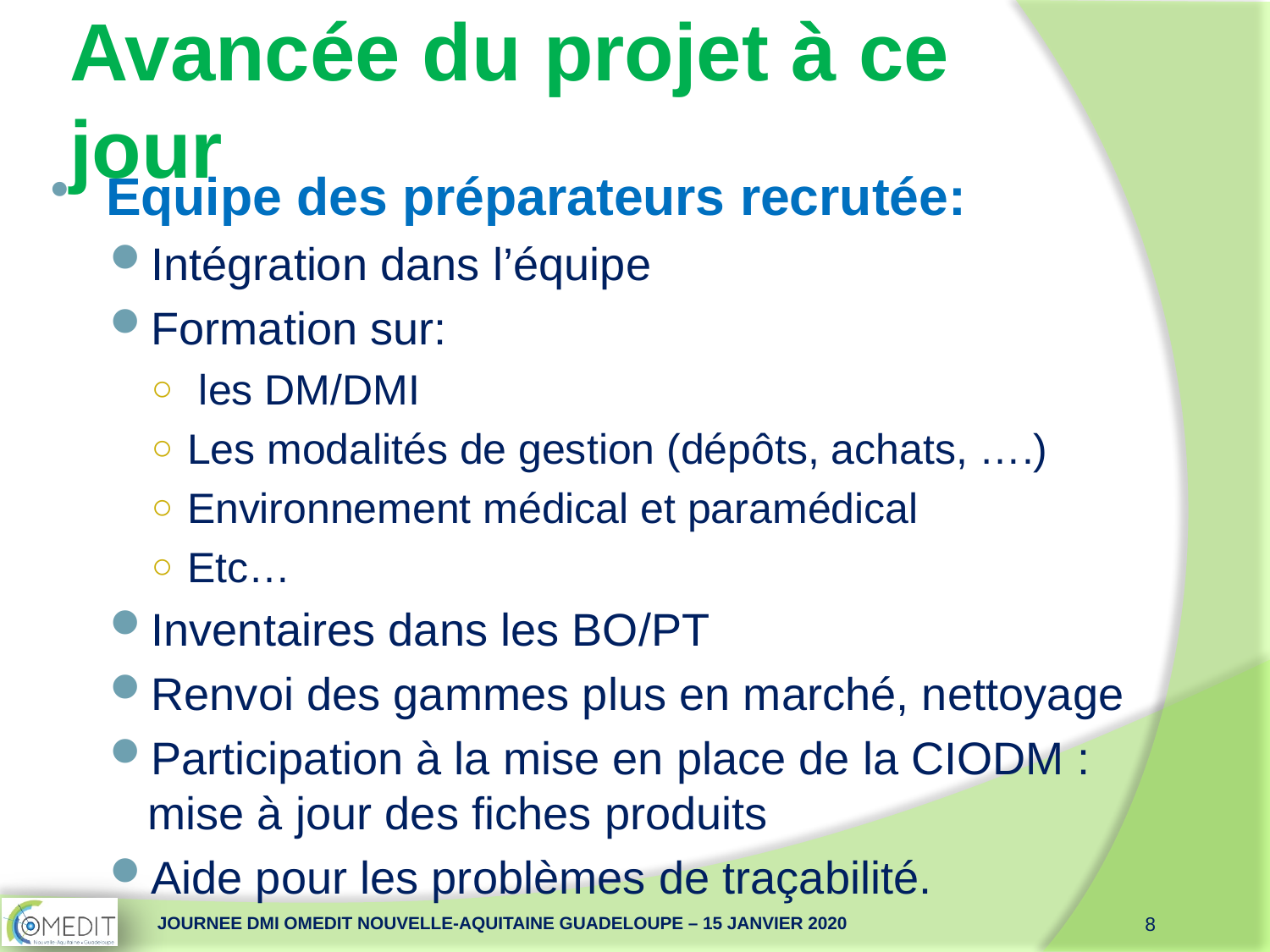

# Avancée du projet à ce jour
Equipe des préparateurs recrutée:
Intégration dans l’équipe
Formation sur:
 les DM/DMI
Les modalités de gestion (dépôts, achats, ….)
Environnement médical et paramédical
Etc…
Inventaires dans les BO/PT
Renvoi des gammes plus en marché, nettoyage
Participation à la mise en place de la CIODM : mise à jour des fiches produits
Aide pour les problèmes de traçabilité.